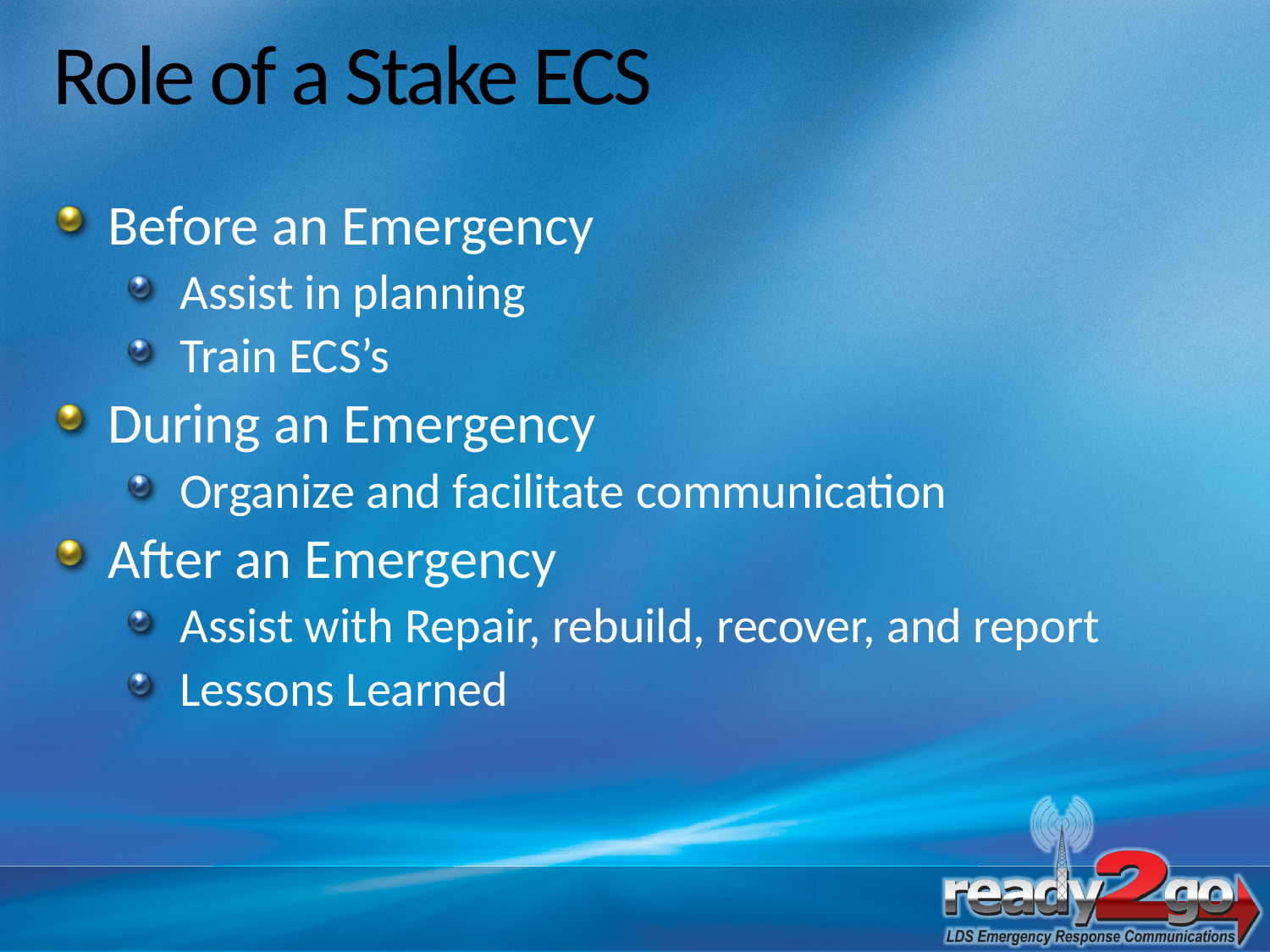

# Role of a Stake ECS
Before an Emergency
Assist in planning
Train ECS’s
During an Emergency
Organize and facilitate communication
After an Emergency
Assist with Repair, rebuild, recover, and report
Lessons Learned